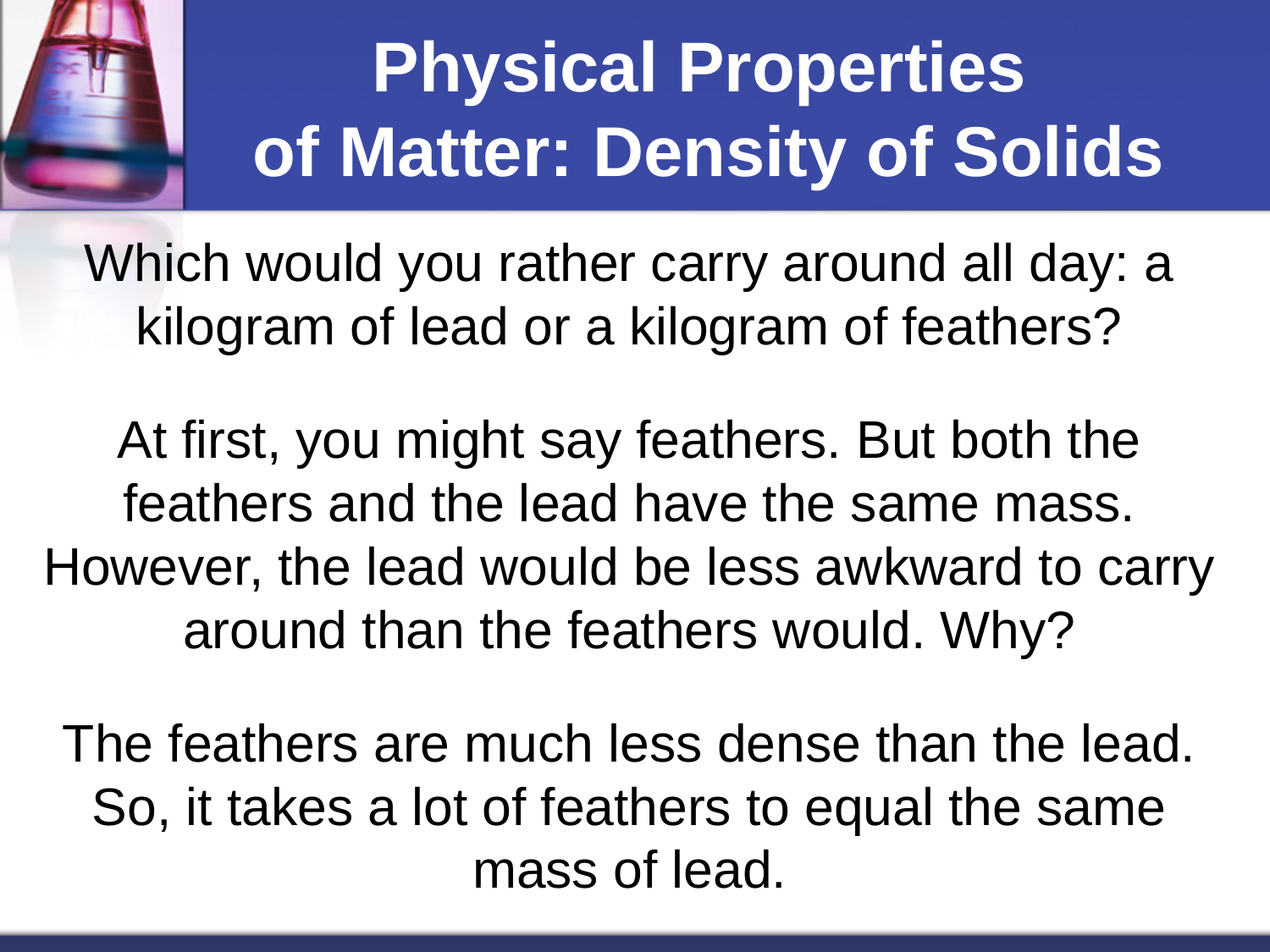

# Physical Properties of Matter: Density of Solids
Which would you rather carry around all day: a kilogram of lead or a kilogram of feathers?

At first, you might say feathers. But both the feathers and the lead have the same mass. However, the lead would be less awkward to carry around than the feathers would. Why?

The feathers are much less dense than the lead. So, it takes a lot of feathers to equal the same mass of lead.